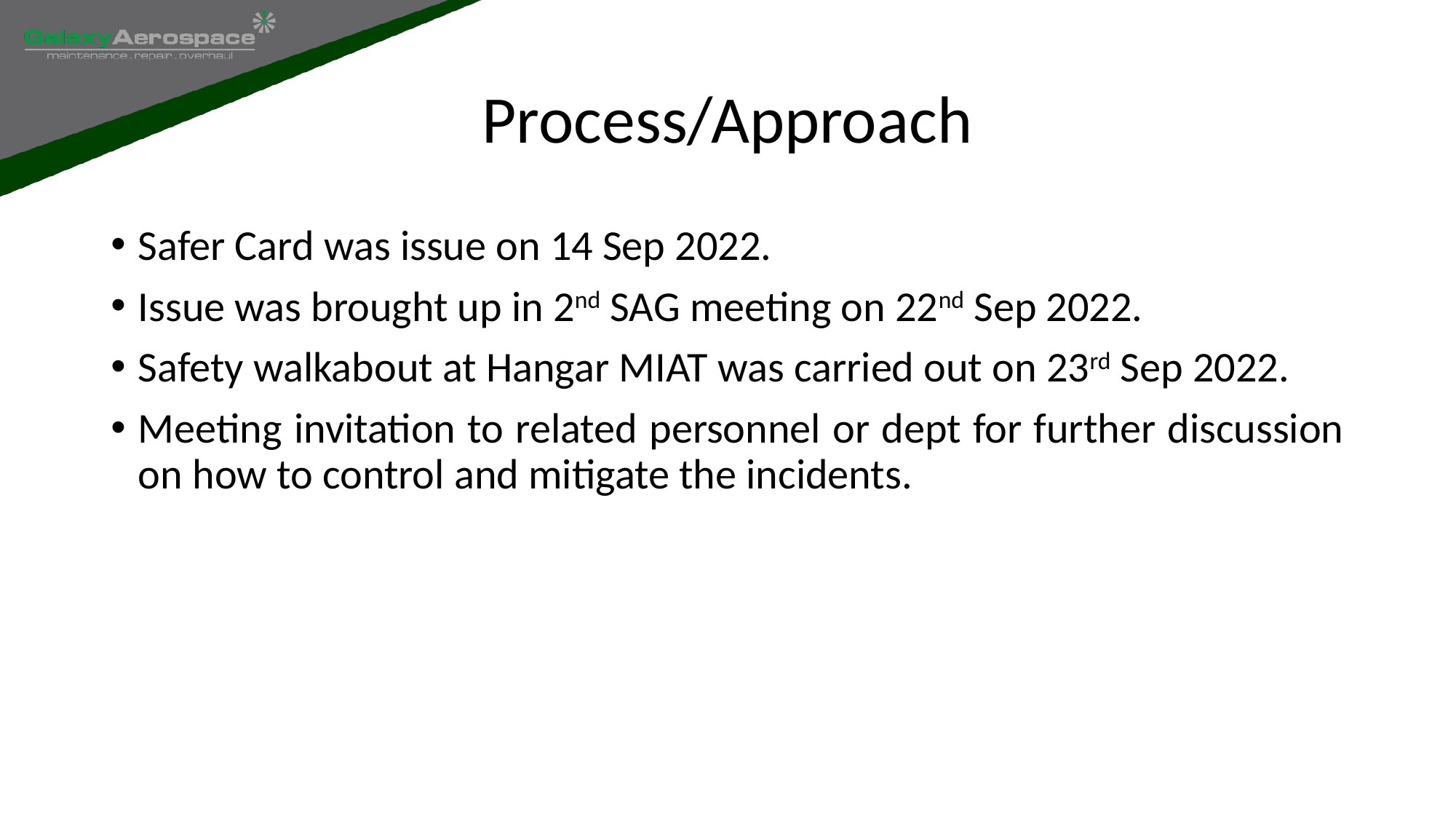

# Process/Approach
Safer Card was issue on 14 Sep 2022.
Issue was brought up in 2nd SAG meeting on 22nd Sep 2022.
Safety walkabout at Hangar MIAT was carried out on 23rd Sep 2022.
Meeting invitation to related personnel or dept for further discussion on how to control and mitigate the incidents.